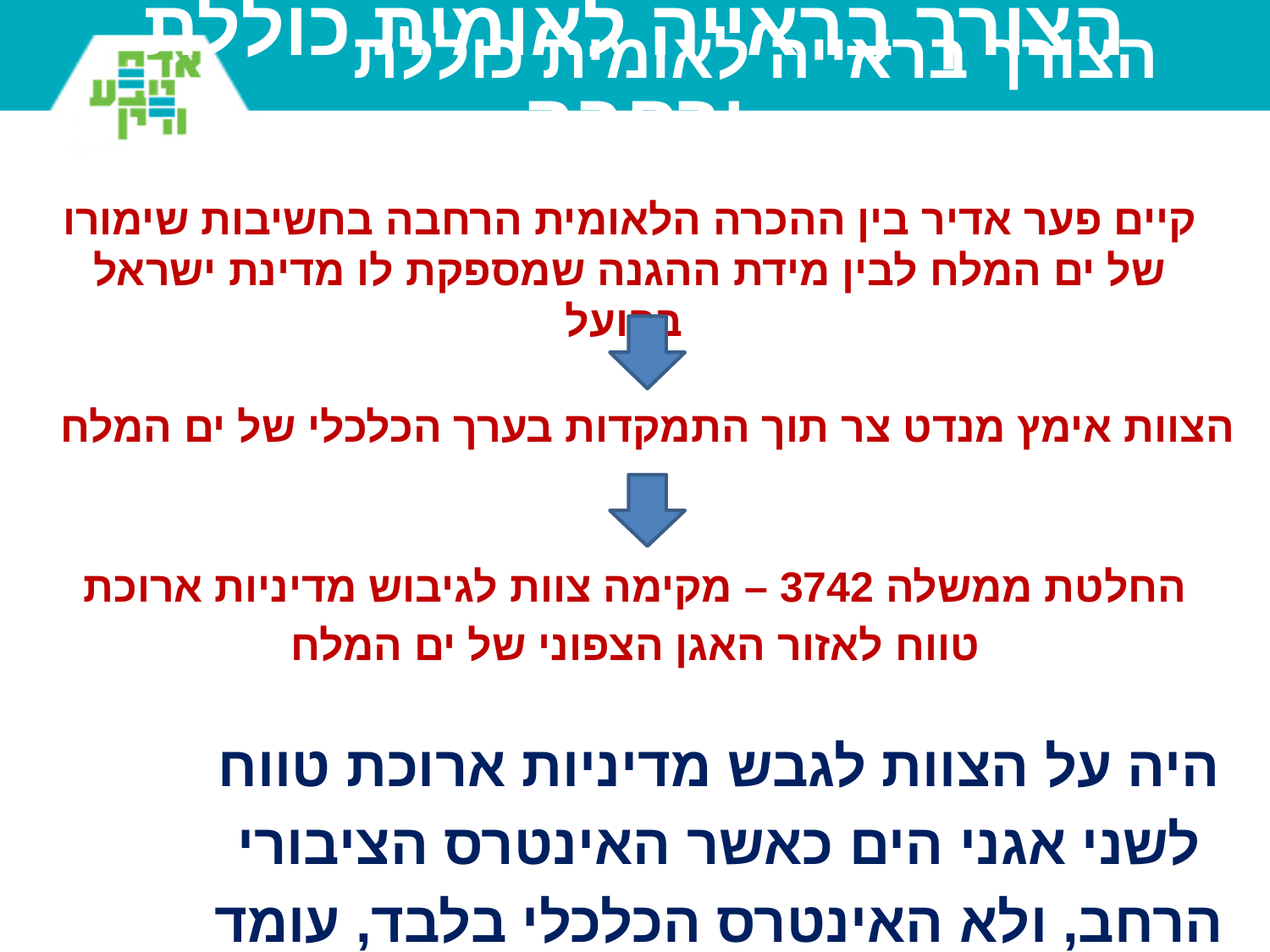

הצורך בראייה לאומית כוללת ורחבה
# הצורך בראייה לאומית כוללת ורחבה
קיים פער אדיר בין ההכרה הלאומית הרחבה בחשיבות שימורו של ים המלח לבין מידת ההגנה שמספקת לו מדינת ישראל בפועל

הצוות אימץ מנדט צר תוך התמקדות בערך הכלכלי של ים המלח

החלטת ממשלה 3742 – מקימה צוות לגיבוש מדיניות ארוכת טווח לאזור האגן הצפוני של ים המלח
היה על הצוות לגבש מדיניות ארוכת טווח לשני אגני הים כאשר האינטרס הציבורי הרחב, ולא האינטרס הכלכלי בלבד, עומד בראש מעייניו